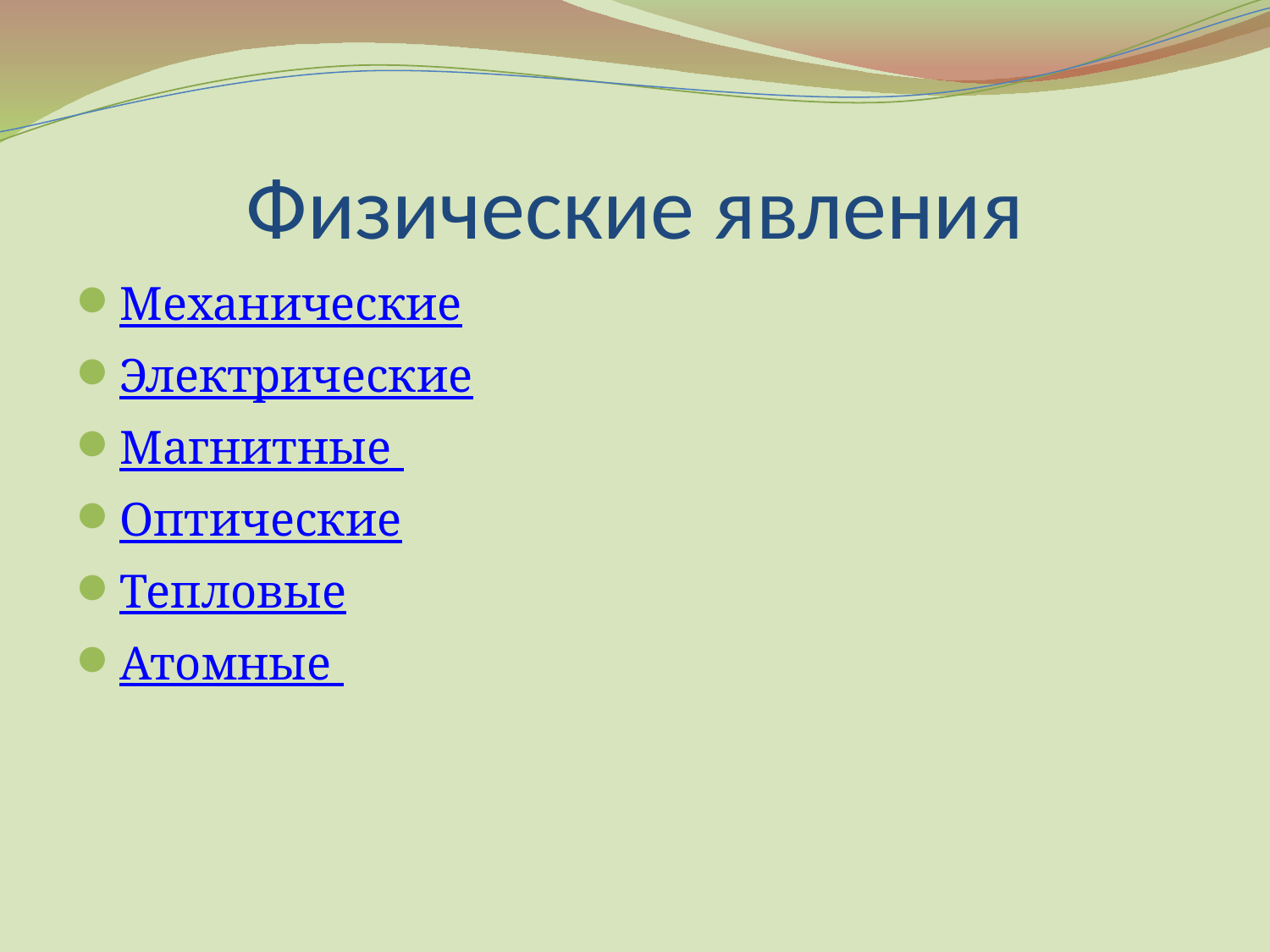

# Физические явления
Механические
Электрические
Магнитные
Оптические
Тепловые
Атомные